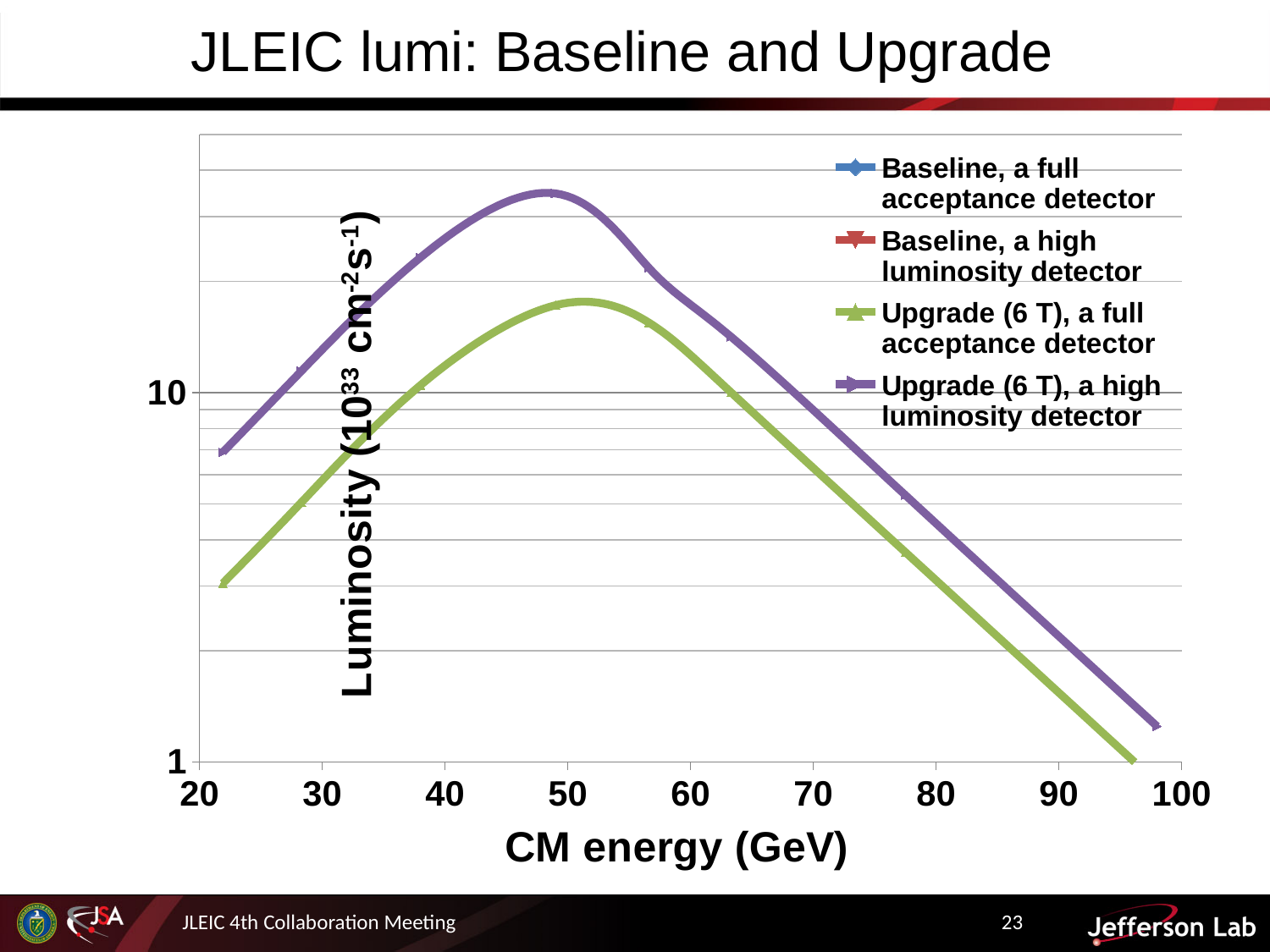

# JLEIC lumi: Baseline and Upgrade

### Chart

| Category |  |  |  |  |
|---|---|---|---|---|
JLEIC 4th Collaboration Meeting
23